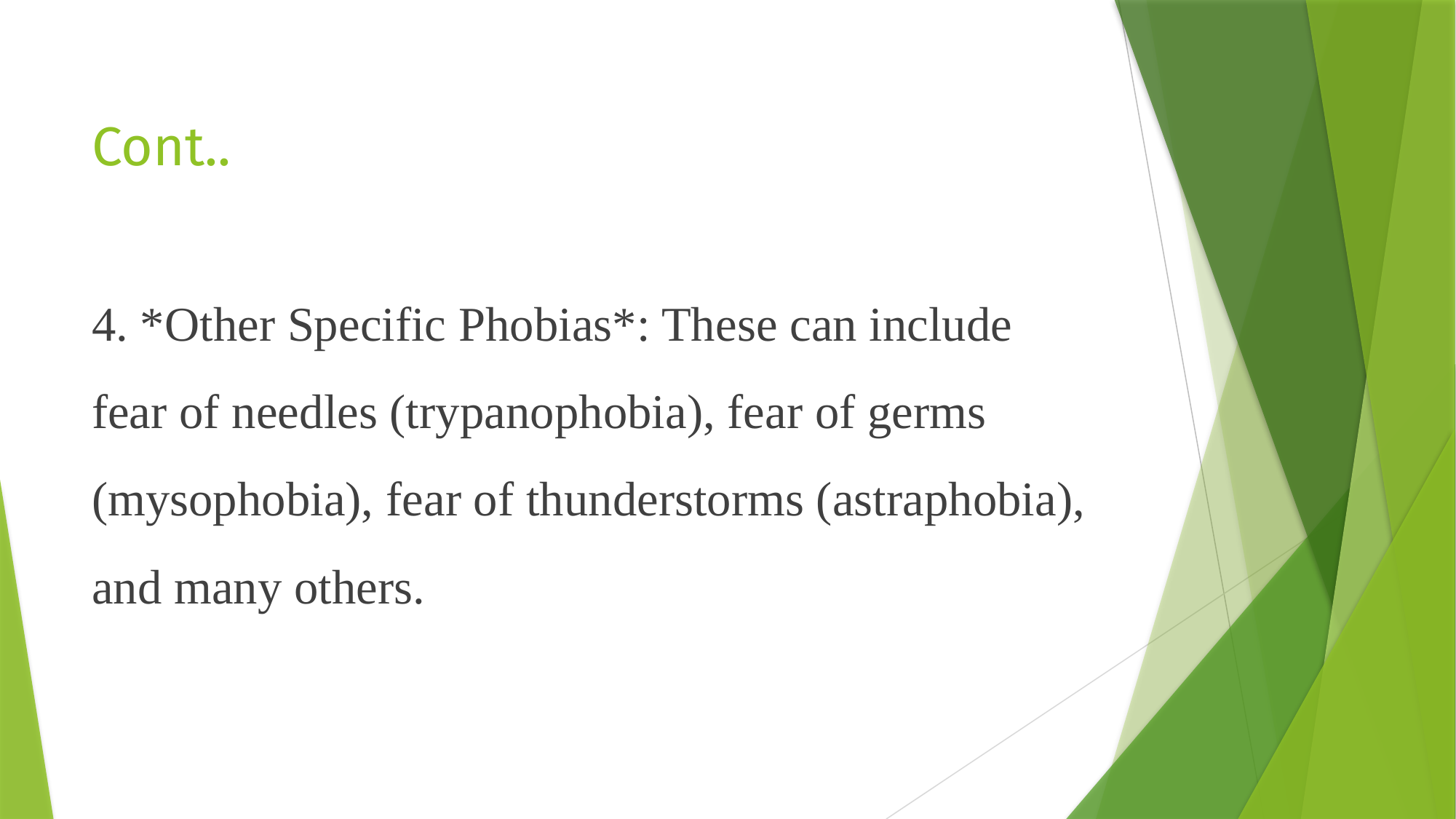

# Cont..
4. *Other Specific Phobias*: These can include fear of needles (trypanophobia), fear of germs (mysophobia), fear of thunderstorms (astraphobia), and many others.